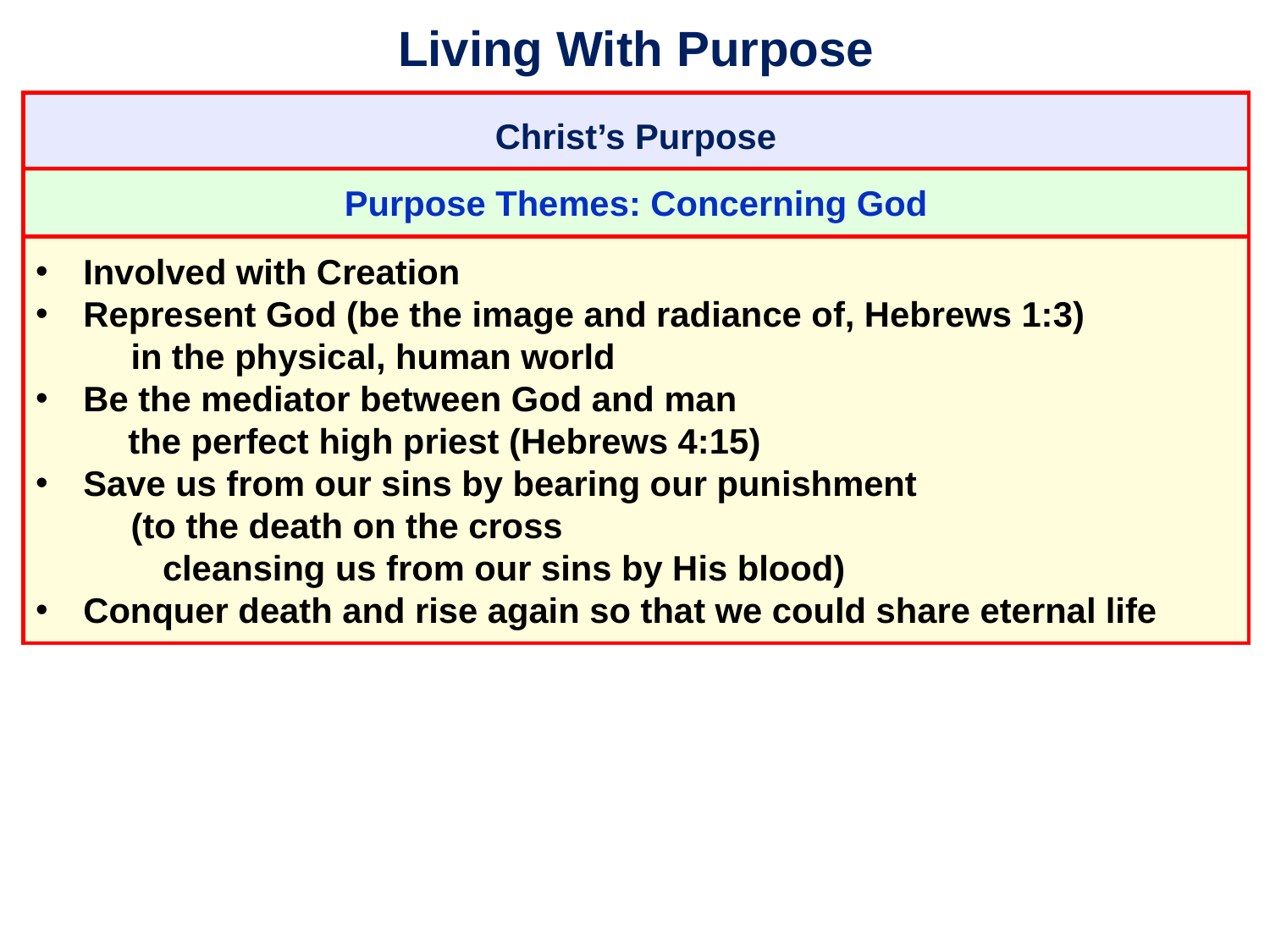

# Living With Purpose
Christ’s Purpose
Purpose Themes: Concerning God
Involved with Creation
Represent God (be the image and radiance of, Hebrews 1:3)
	in the physical, human world
Be the mediator between God and man
   the perfect high priest (Hebrews 4:15)
Save us from our sins by bearing our punishment
	(to the death on the cross
		cleansing us from our sins by His blood)
Conquer death and rise again so that we could share eternal life